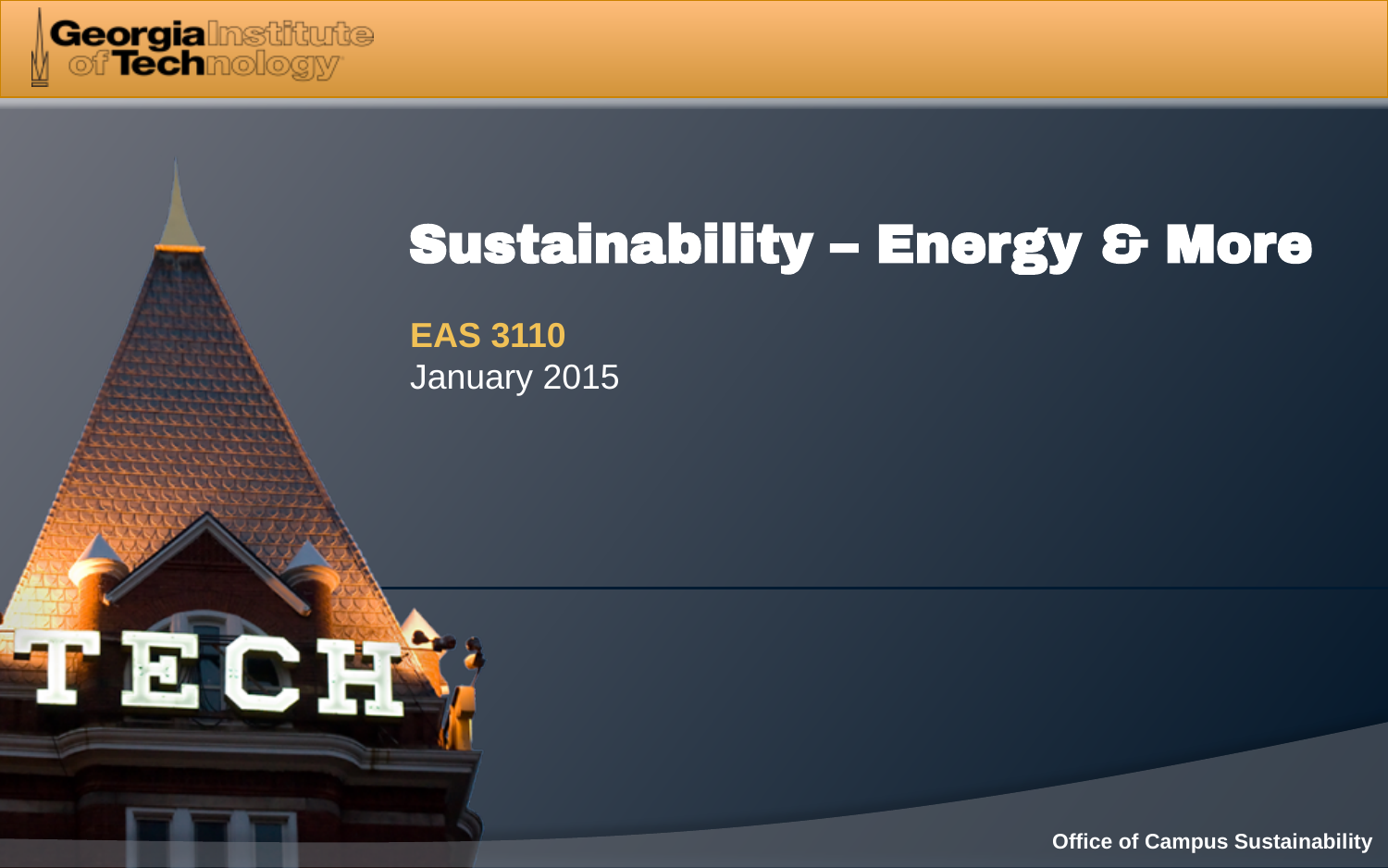

Sustainability – Energy & More
EAS 3110
January 2015
Office of Campus Sustainability